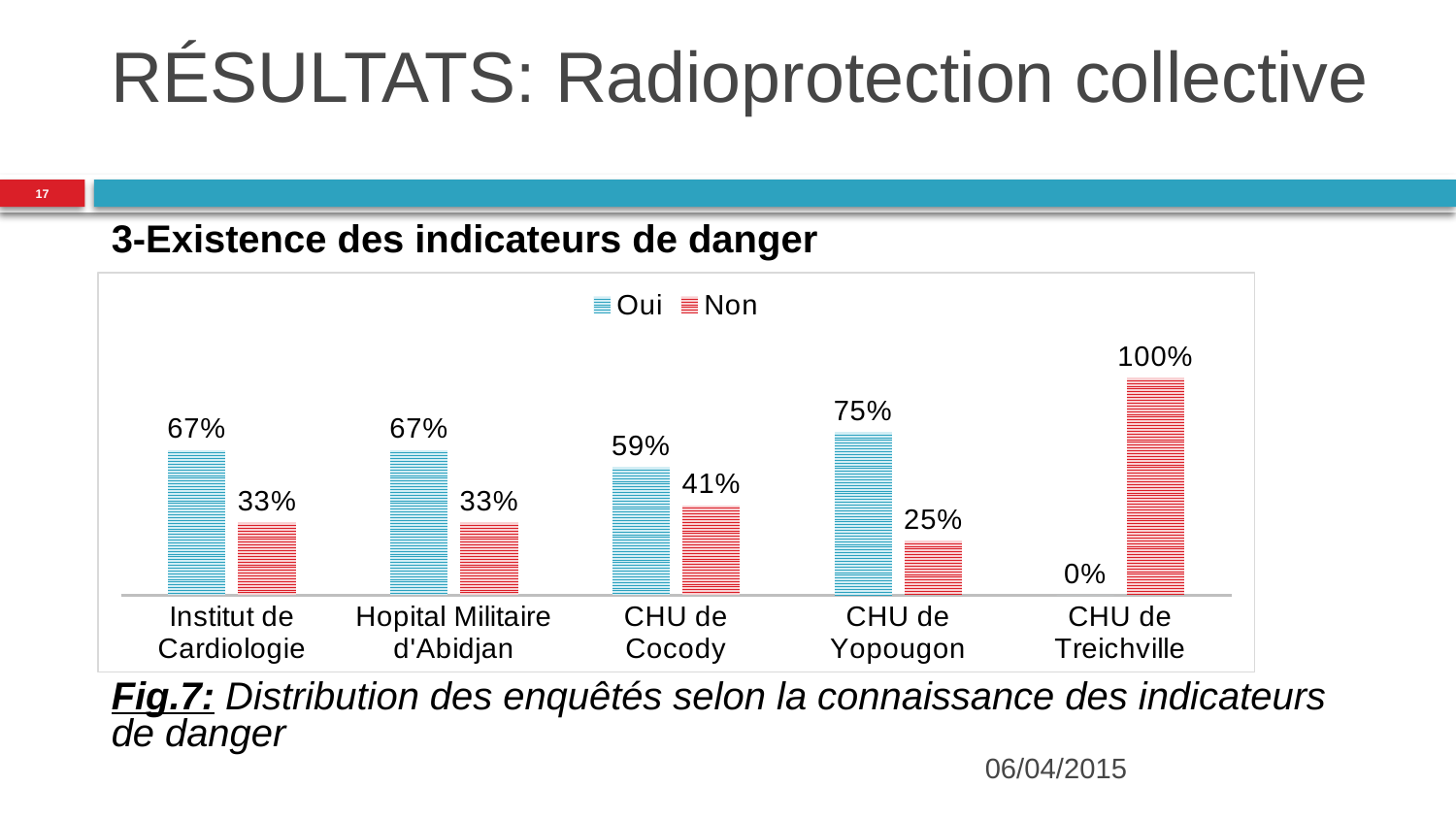

# RÉSULTATS: Radioprotection collective
17
3-Existence des indicateurs de danger

Fig.7: Distribution des enquêtés selon la connaissance des indicateurs de danger

### Chart

| Category | Oui | Non |
|---|---|---|
| Institut de Cardiologie | 0.6666666666666666 | 0.3333333333333333 |
| Hopital Militaire d'Abidjan | 0.6666666666666666 | 0.3333333333333333 |
| CHU de Cocody | 0.5882352941176413 | 0.41176470588235675 |
| CHU de Yopougon | 0.7500000000000052 | 0.25 |
| CHU de Treichville | 0.0 | 1.0 |
06/04/2015